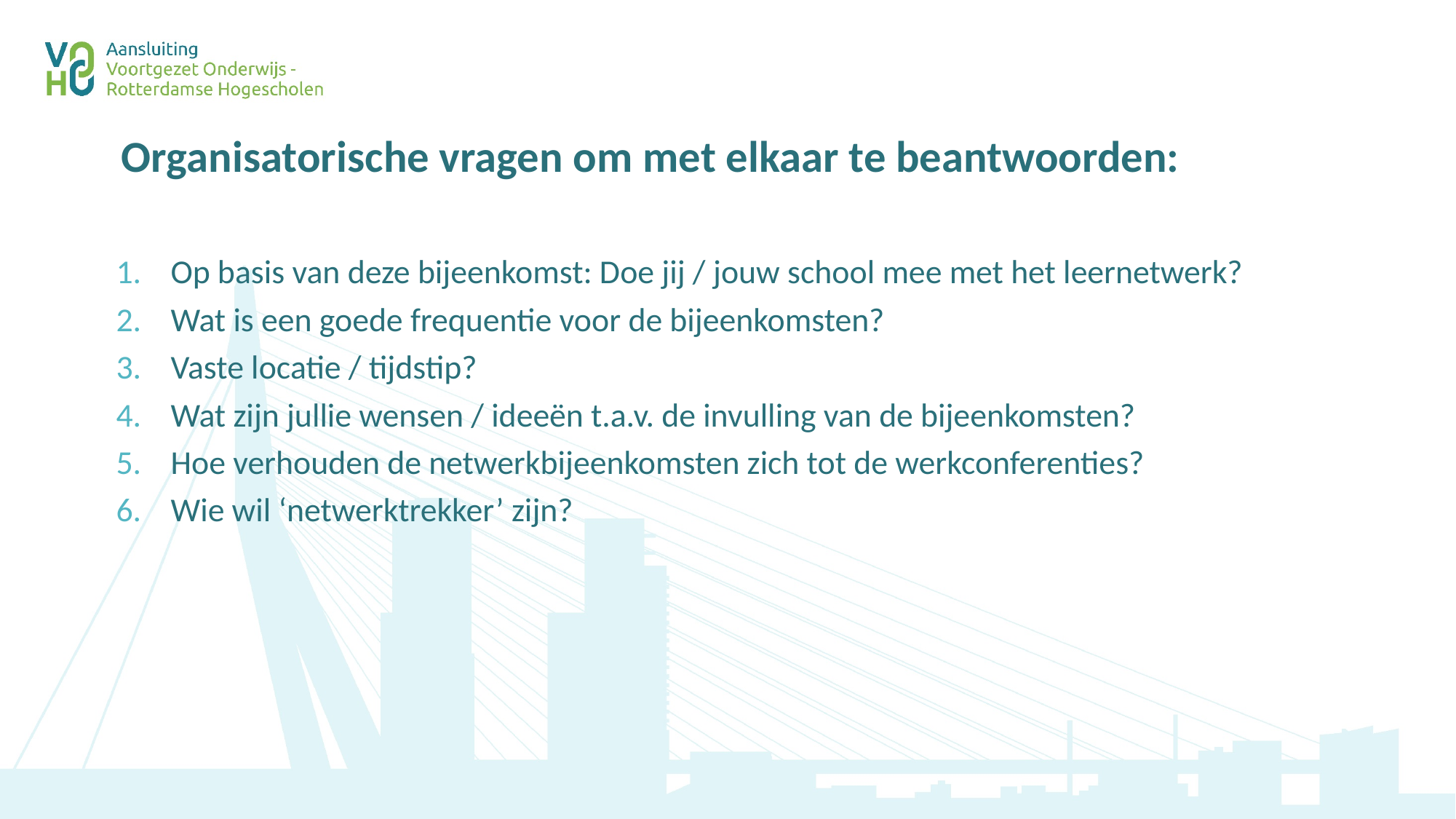

# Organisatorische vragen om met elkaar te beantwoorden:

Op basis van deze bijeenkomst: Doe jij / jouw school mee met het leernetwerk?
Wat is een goede frequentie voor de bijeenkomsten?
Vaste locatie / tijdstip?
Wat zijn jullie wensen / ideeën t.a.v. de invulling van de bijeenkomsten?
Hoe verhouden de netwerkbijeenkomsten zich tot de werkconferenties?
Wie wil ‘netwerktrekker’ zijn?